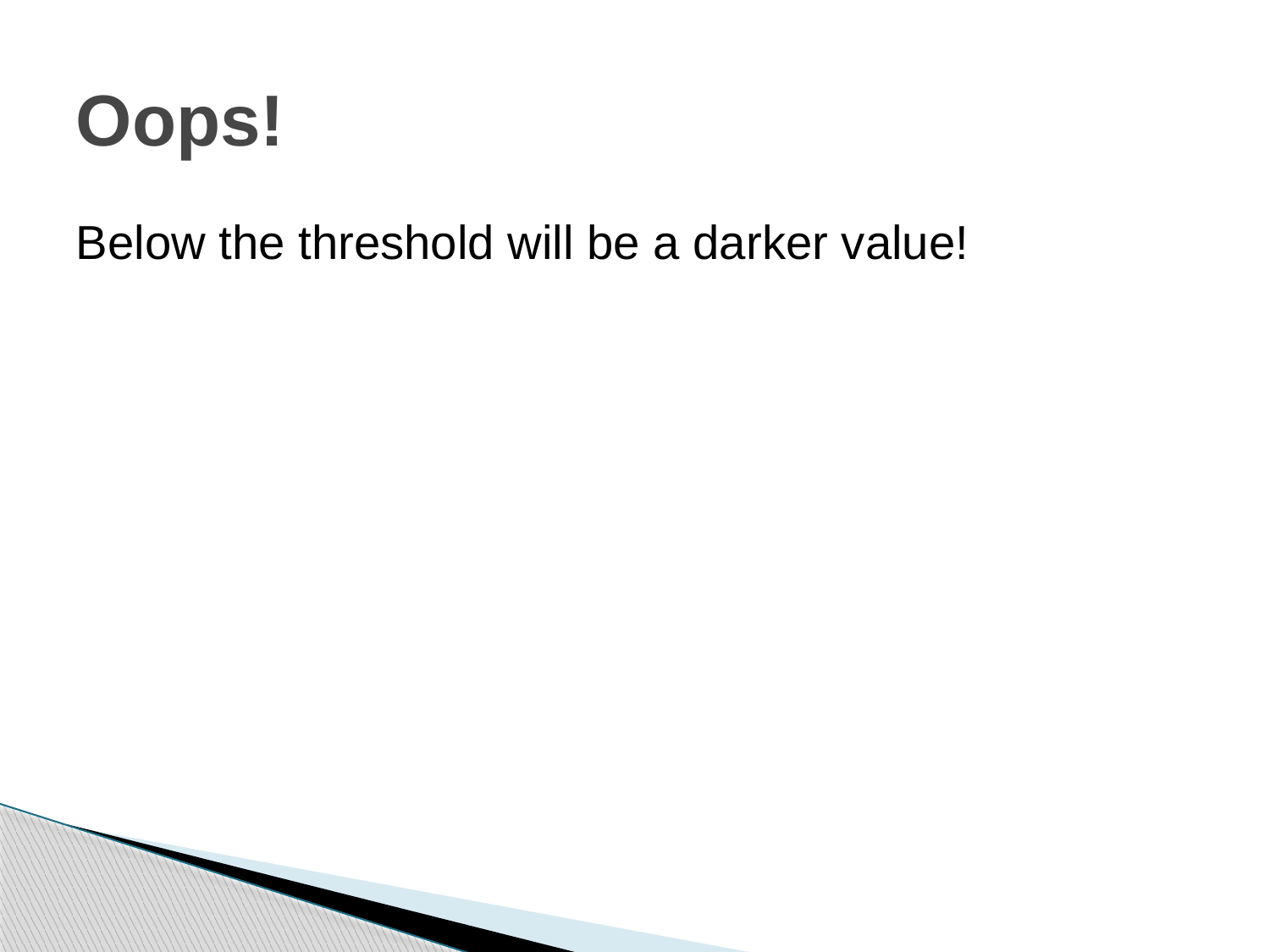

# Oops!
Below the threshold will be a darker value!